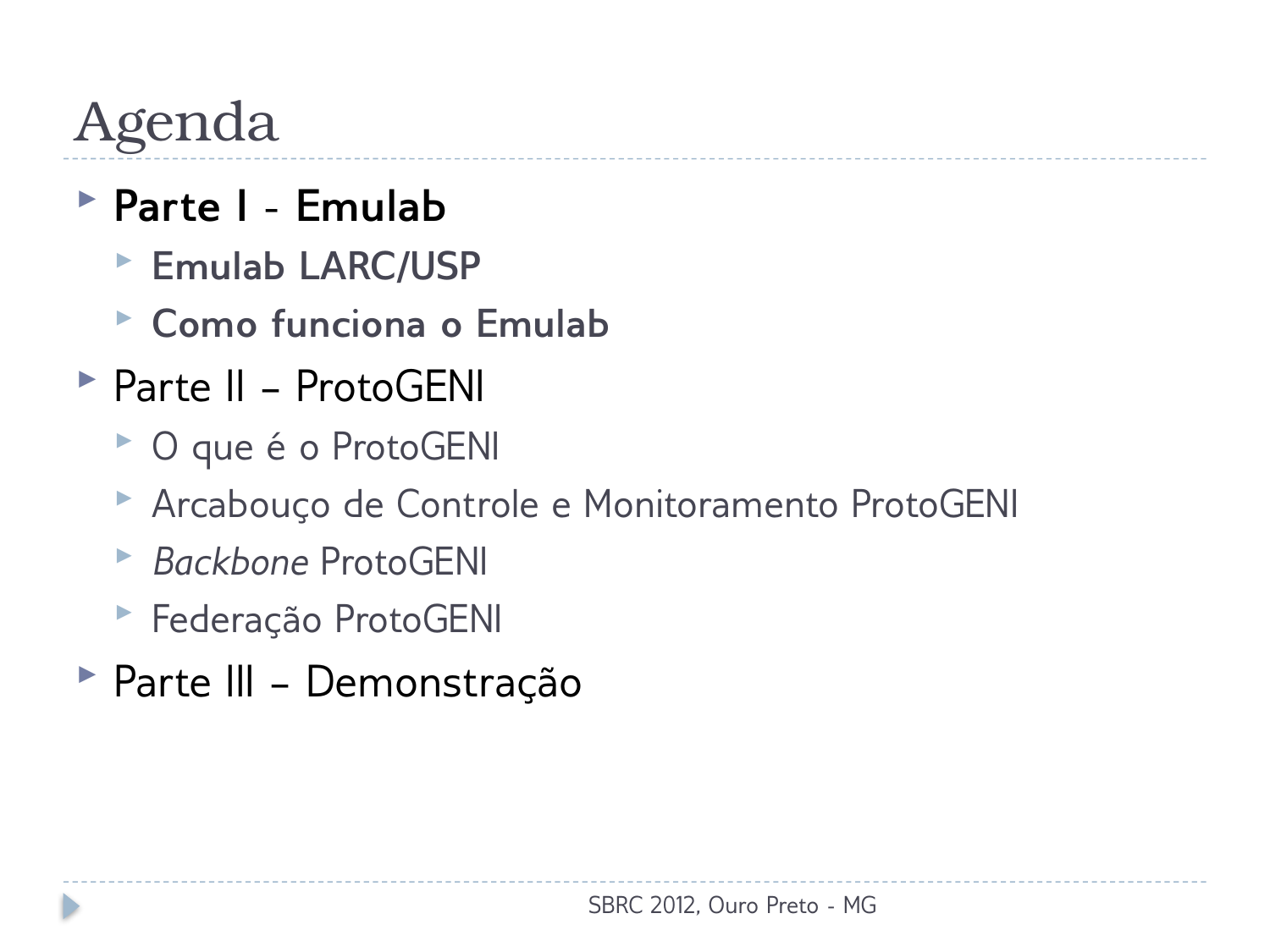

# Agenda
Parte I - Emulab
Emulab LARC/USP
Como funciona o Emulab
Parte II – ProtoGENI
O que é o ProtoGENI
Arcabouço de Controle e Monitoramento ProtoGENI
Backbone ProtoGENI
Federação ProtoGENI
Parte III – Demonstração

SBRC 2012, Ouro Preto - MG